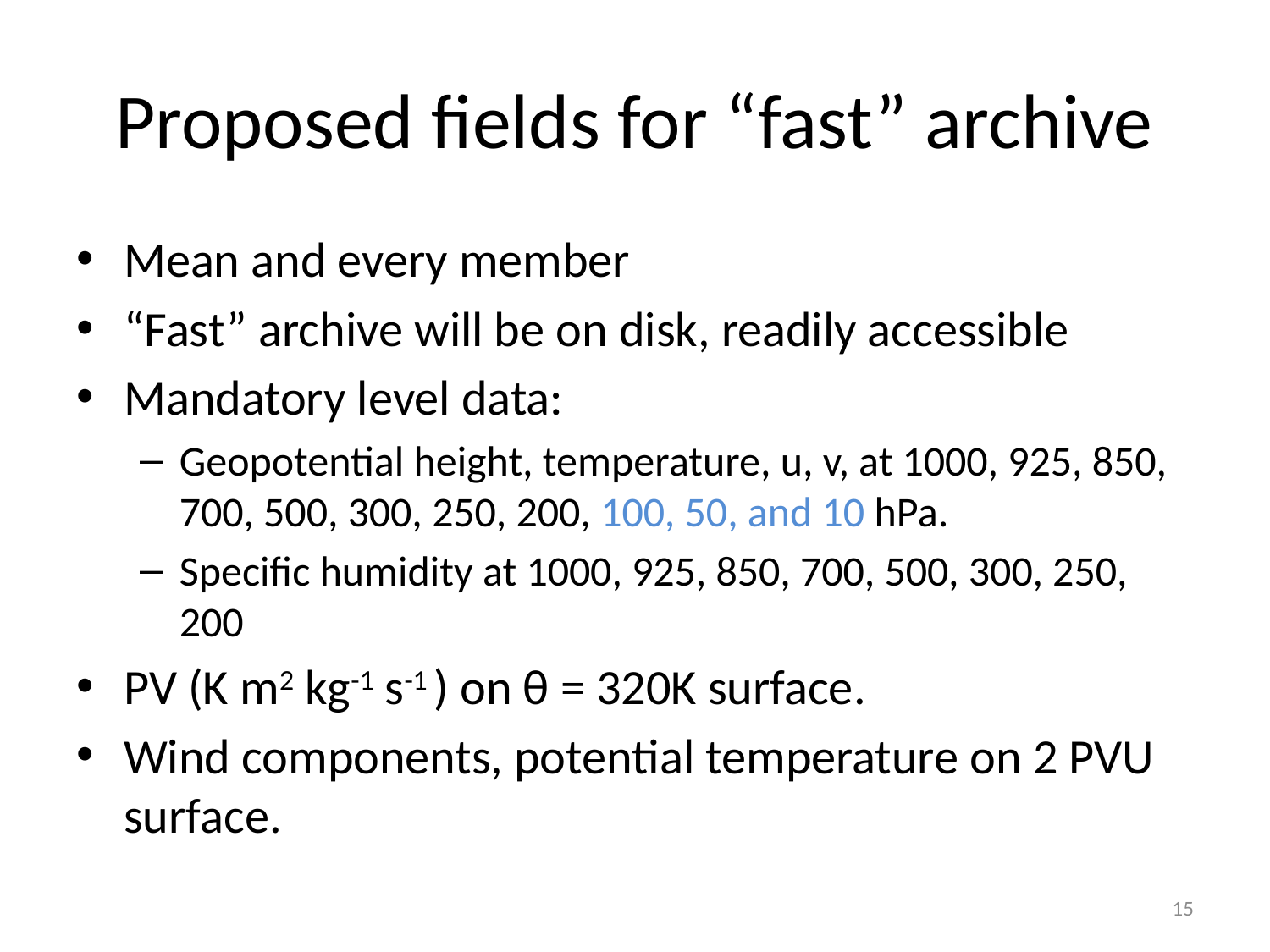

# Proposed fields for “fast” archive
Mean and every member
“Fast” archive will be on disk, readily accessible
Mandatory level data:
Geopotential height, temperature, u, v, at 1000, 925, 850, 700, 500, 300, 250, 200, 100, 50, and 10 hPa.
Specific humidity at 1000, 925, 850, 700, 500, 300, 250, 200
PV (K m2 kg-1 s-1 ) on θ = 320K surface.
Wind components, potential temperature on 2 PVU surface.
15